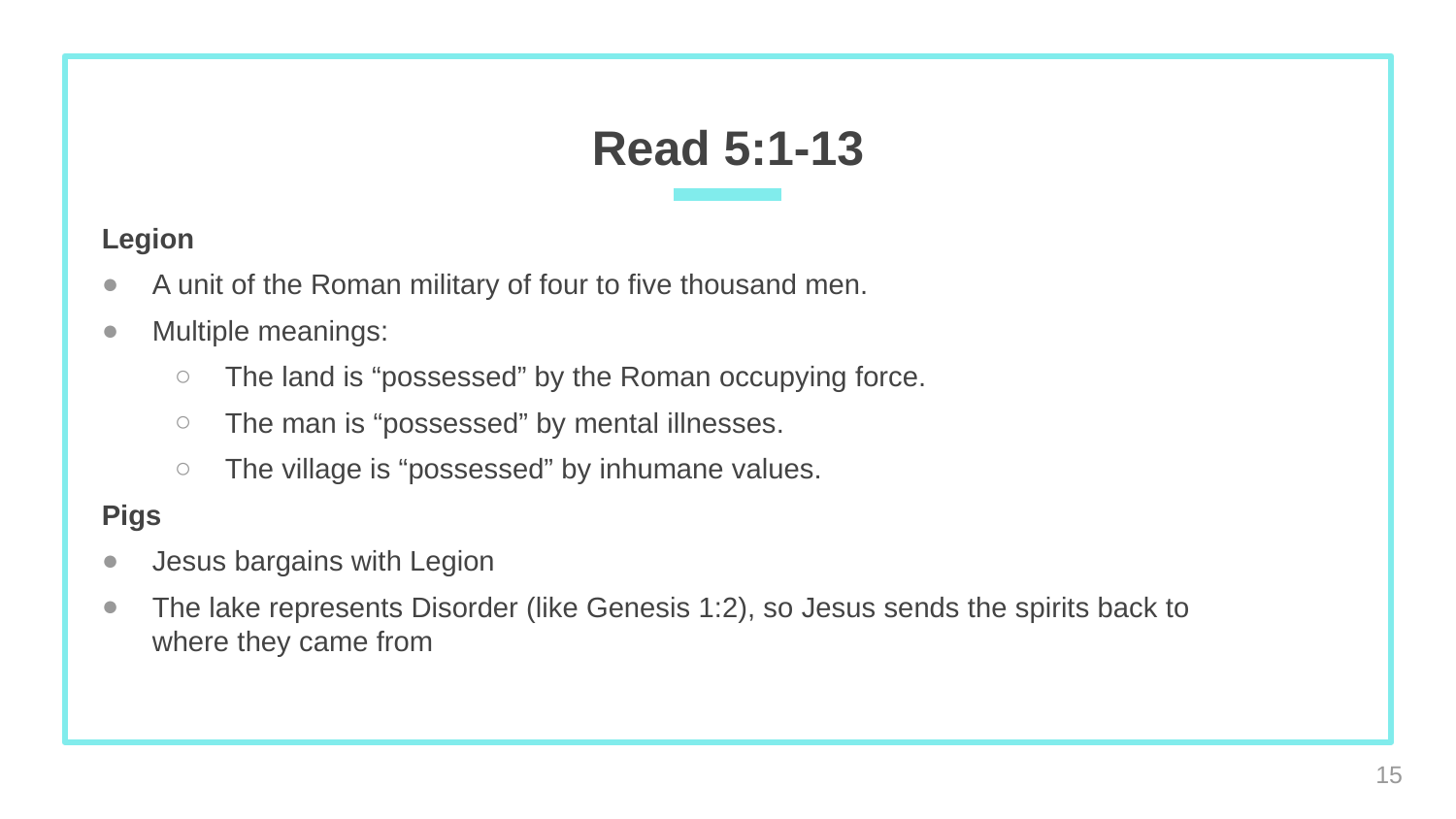

# Read 5:1-13
Legion
A unit of the Roman military of four to five thousand men.
Multiple meanings:
The land is “possessed” by the Roman occupying force.
The man is “possessed” by mental illnesses.
The village is “possessed” by inhumane values.
Pigs
Jesus bargains with Legion
The lake represents Disorder (like Genesis 1:2), so Jesus sends the spirits back to where they came from

15